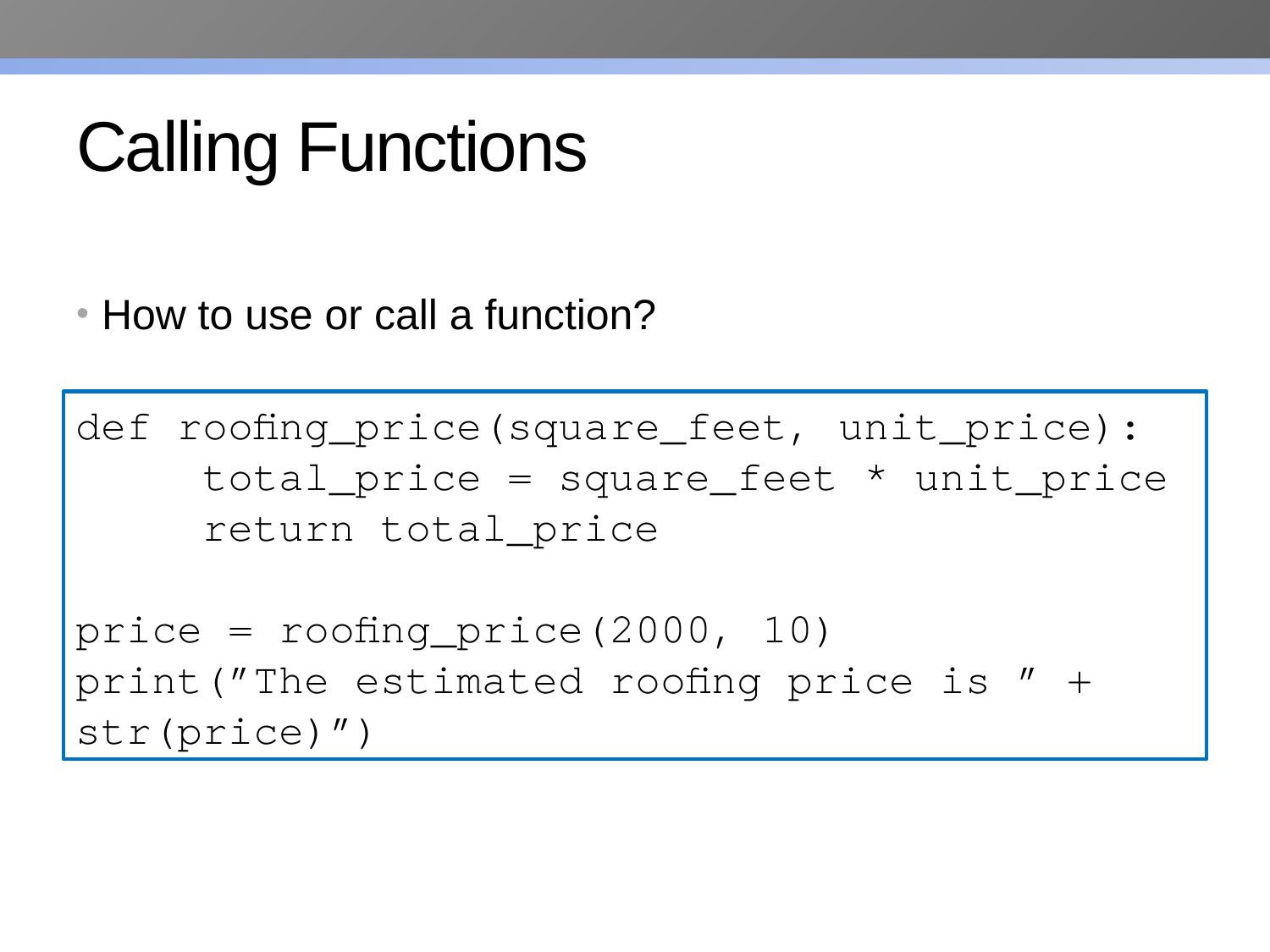

# Calling Functions

How to use or call a function?
def roofing_price(square_feet, unit_price):
	total_price = square_feet * unit_price
     return total_price

price = roofing_price(2000, 10)
print(”The estimated roofing price is ” + str(price)”)